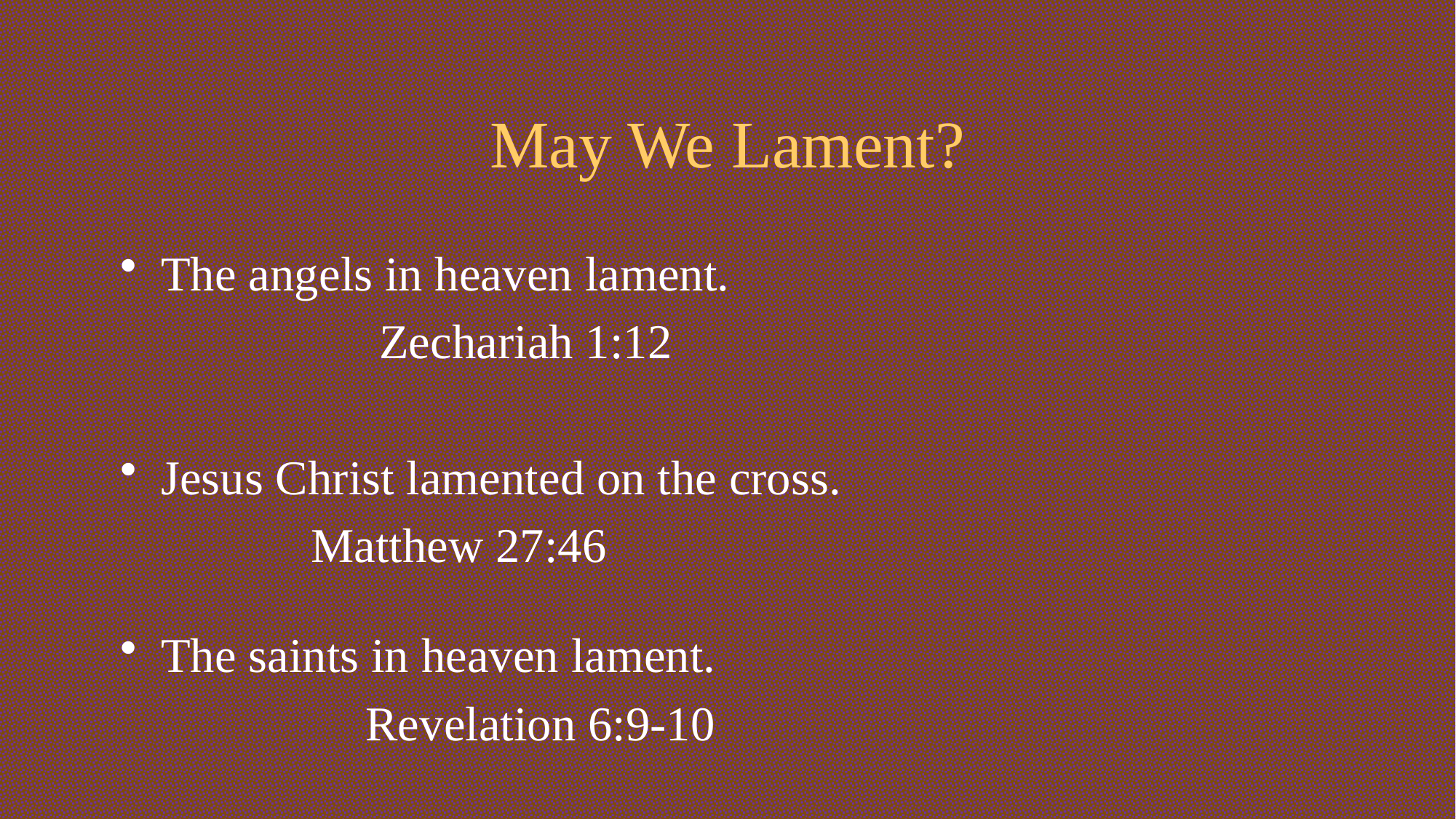

# May We Lament?
The angels in heaven lament.
			Zechariah 1:12

Jesus Christ lamented on the cross.
	Matthew 27:46

The saints in heaven lament.
		Revelation 6:9-10